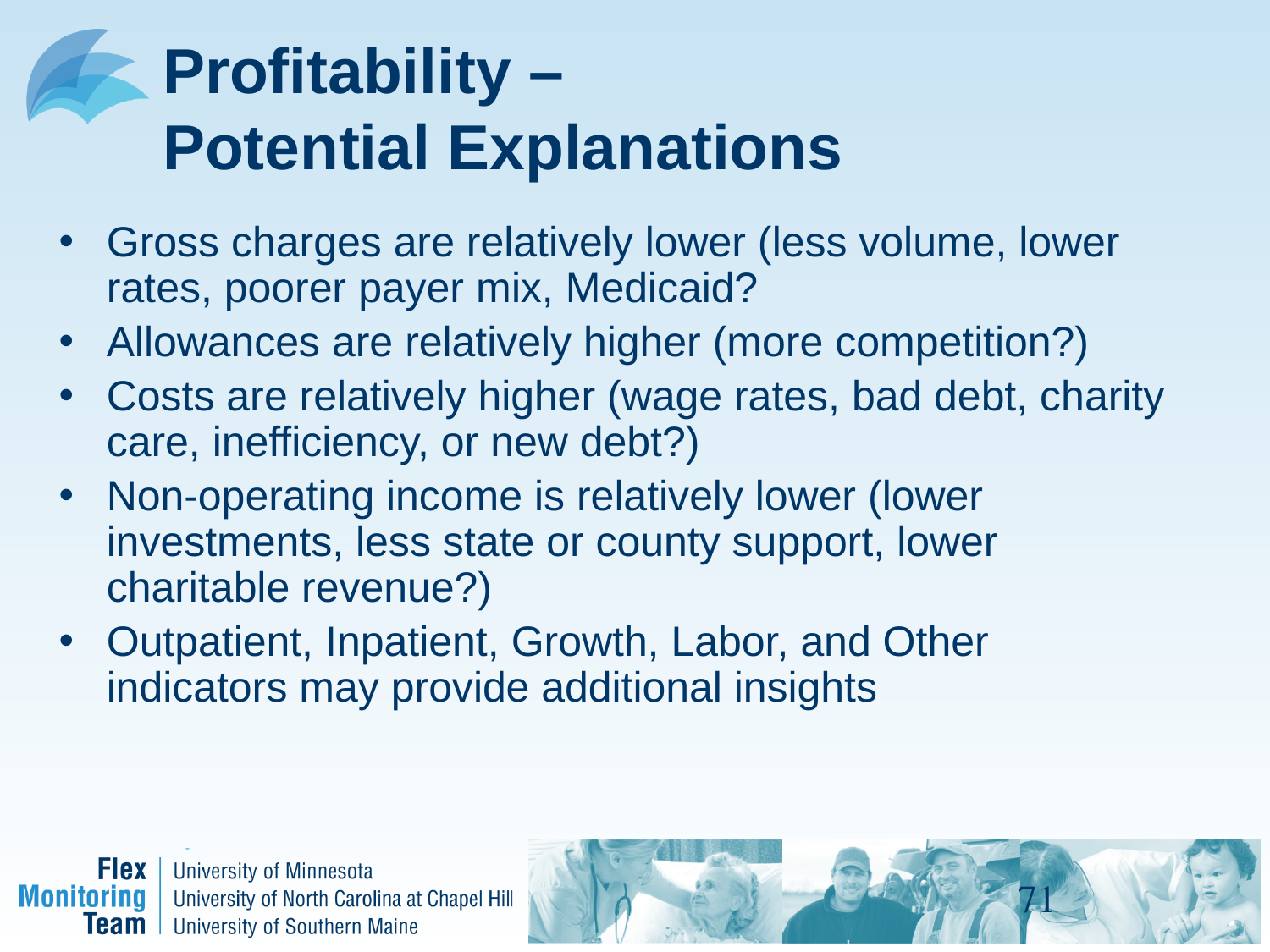

# Profitability – Potential Explanations
Gross charges are relatively lower (less volume, lower rates, poorer payer mix, Medicaid?
Allowances are relatively higher (more competition?)
Costs are relatively higher (wage rates, bad debt, charity care, inefficiency, or new debt?)
Non-operating income is relatively lower (lower investments, less state or county support, lower charitable revenue?)
Outpatient, Inpatient, Growth, Labor, and Other indicators may provide additional insights
71